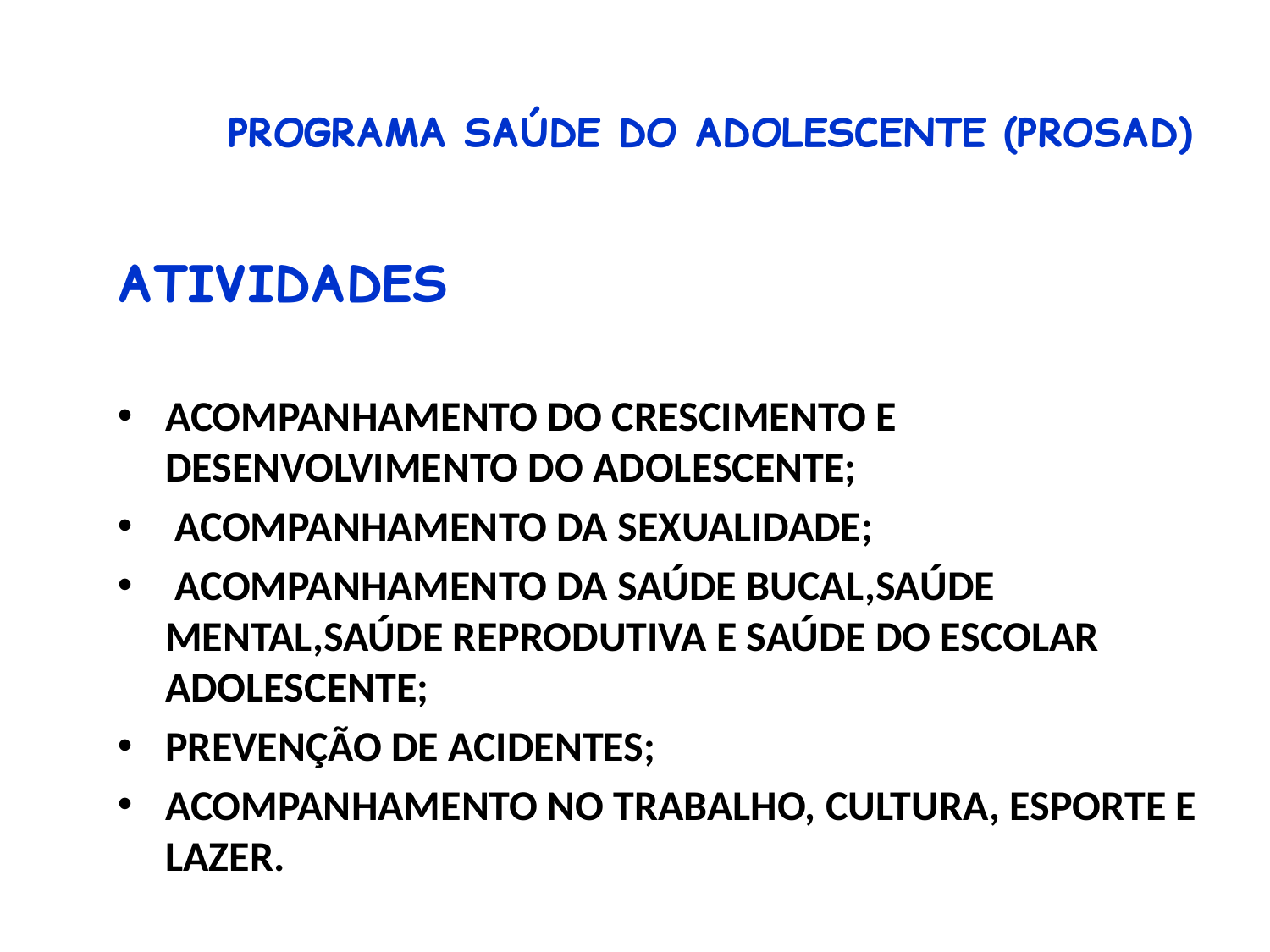

# PROGRAMA SAÚDE DO ADOLESCENTE (PROSAD)
ATIVIDADES

ACOMPANHAMENTO DO CRESCIMENTO E DESENVOLVIMENTO DO ADOLESCENTE;
 ACOMPANHAMENTO DA SEXUALIDADE;
 ACOMPANHAMENTO DA SAÚDE BUCAL,SAÚDE MENTAL,SAÚDE REPRODUTIVA E SAÚDE DO ESCOLAR ADOLESCENTE;
PREVENÇÃO DE ACIDENTES;
ACOMPANHAMENTO NO TRABALHO, CULTURA, ESPORTE E LAZER.